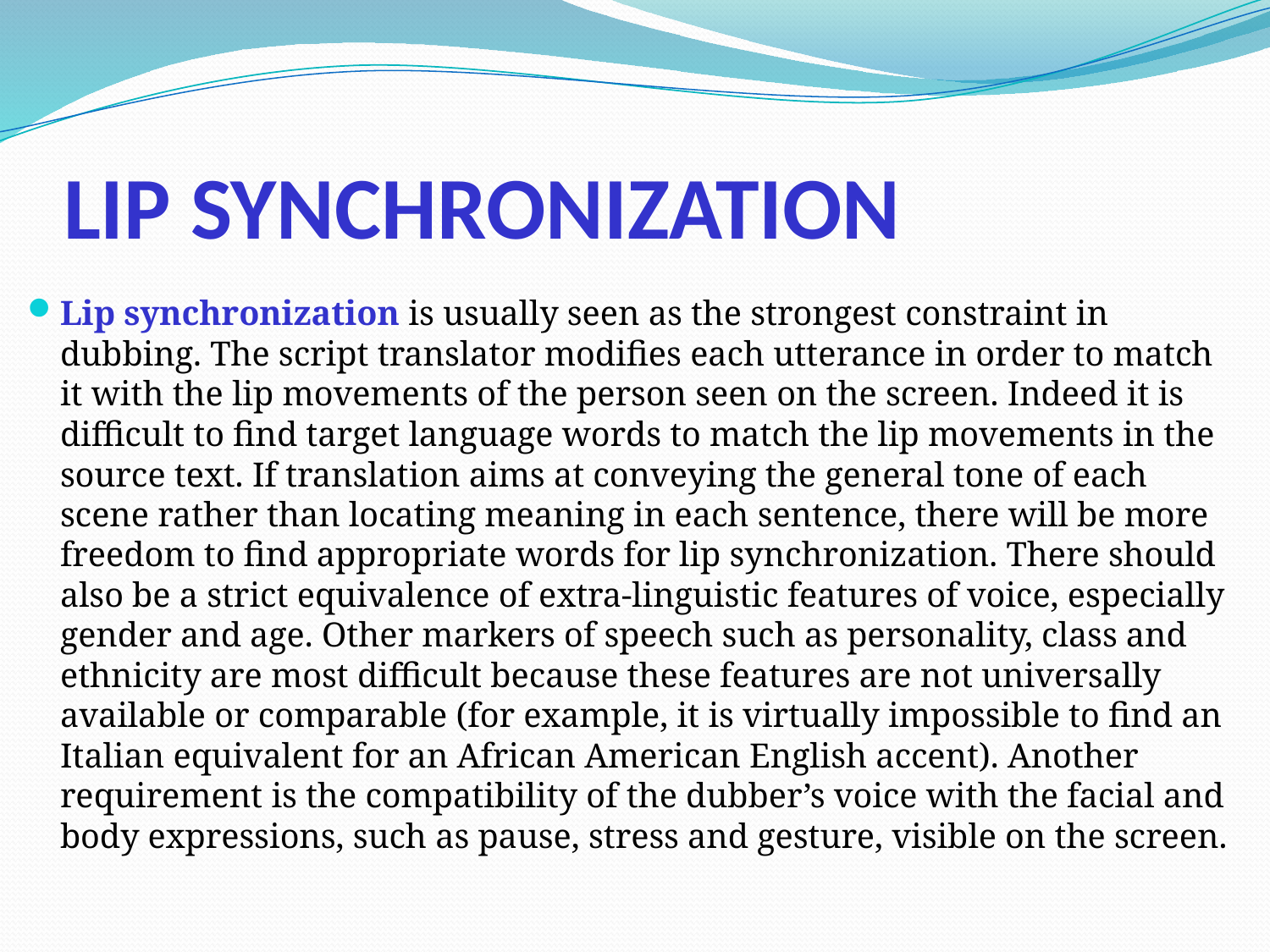

# LIP SYNCHRONIZATION
Lip synchronization is usually seen as the strongest constraint in dubbing. The script translator modifies each utterance in order to match it with the lip movements of the person seen on the screen. Indeed it is difficult to find target language words to match the lip movements in the source text. If translation aims at conveying the general tone of each scene rather than locating meaning in each sentence, there will be more freedom to find appropriate words for lip synchronization. There should also be a strict equivalence of extra-linguistic features of voice, especially gender and age. Other markers of speech such as personality, class and ethnicity are most difficult because these features are not universally available or comparable (for example, it is virtually impossible to find an Italian equivalent for an African American English accent). Another requirement is the compatibility of the dubber’s voice with the facial and body expressions, such as pause, stress and gesture, visible on the screen.